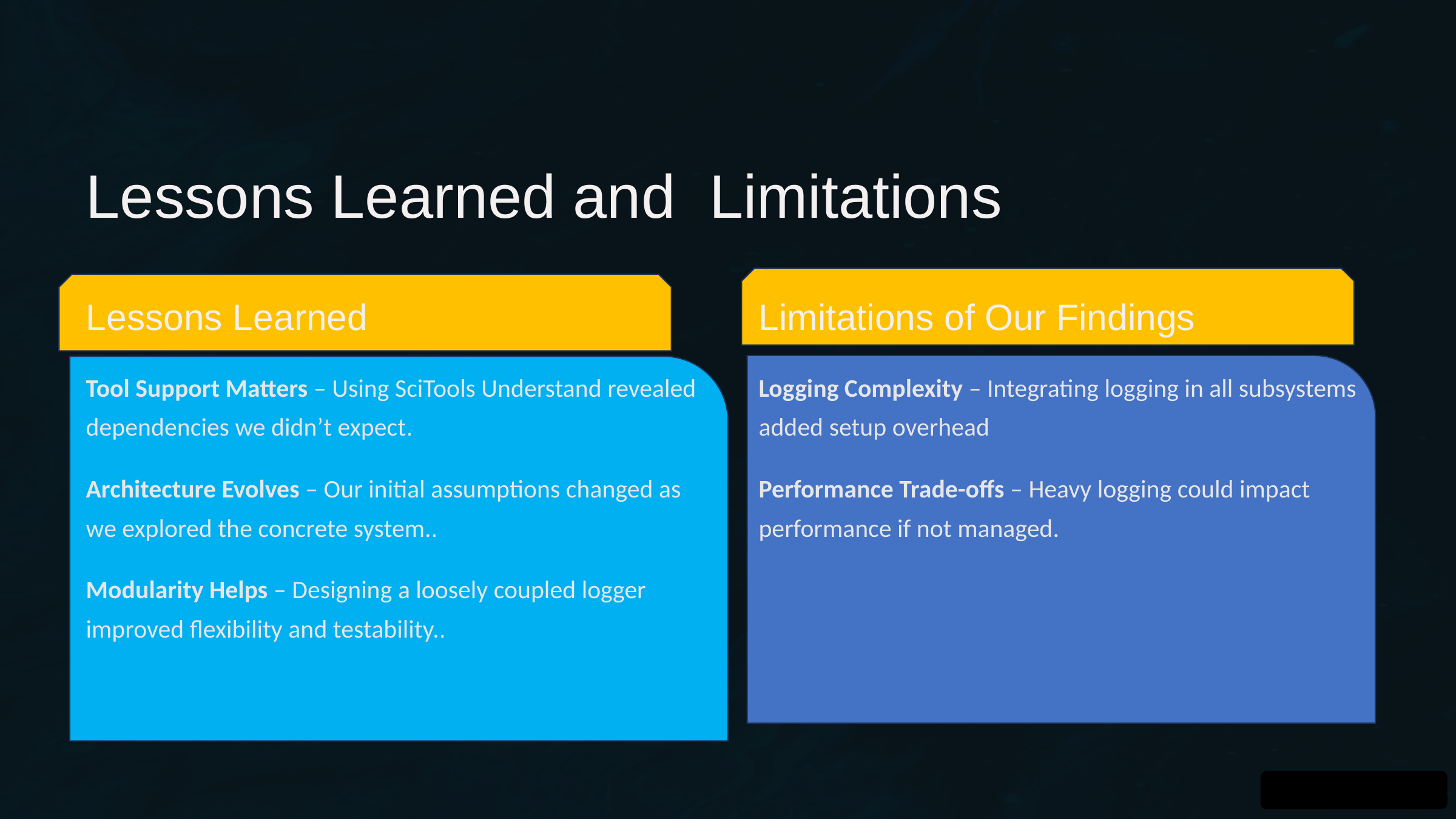

Lessons Learned and  Limitations

Lessons Learned
Limitations of Our Findings

Tool Support Matters – Using SciTools Understand revealed dependencies we didn’t expect.
Logging Complexity – Integrating logging in all subsystems added setup overhead
Architecture Evolves – Our initial assumptions changed as we explored the concrete system..
Performance Trade-offs – Heavy logging could impact performance if not managed.
Modularity Helps – Designing a loosely coupled logger improved flexibility and testability..